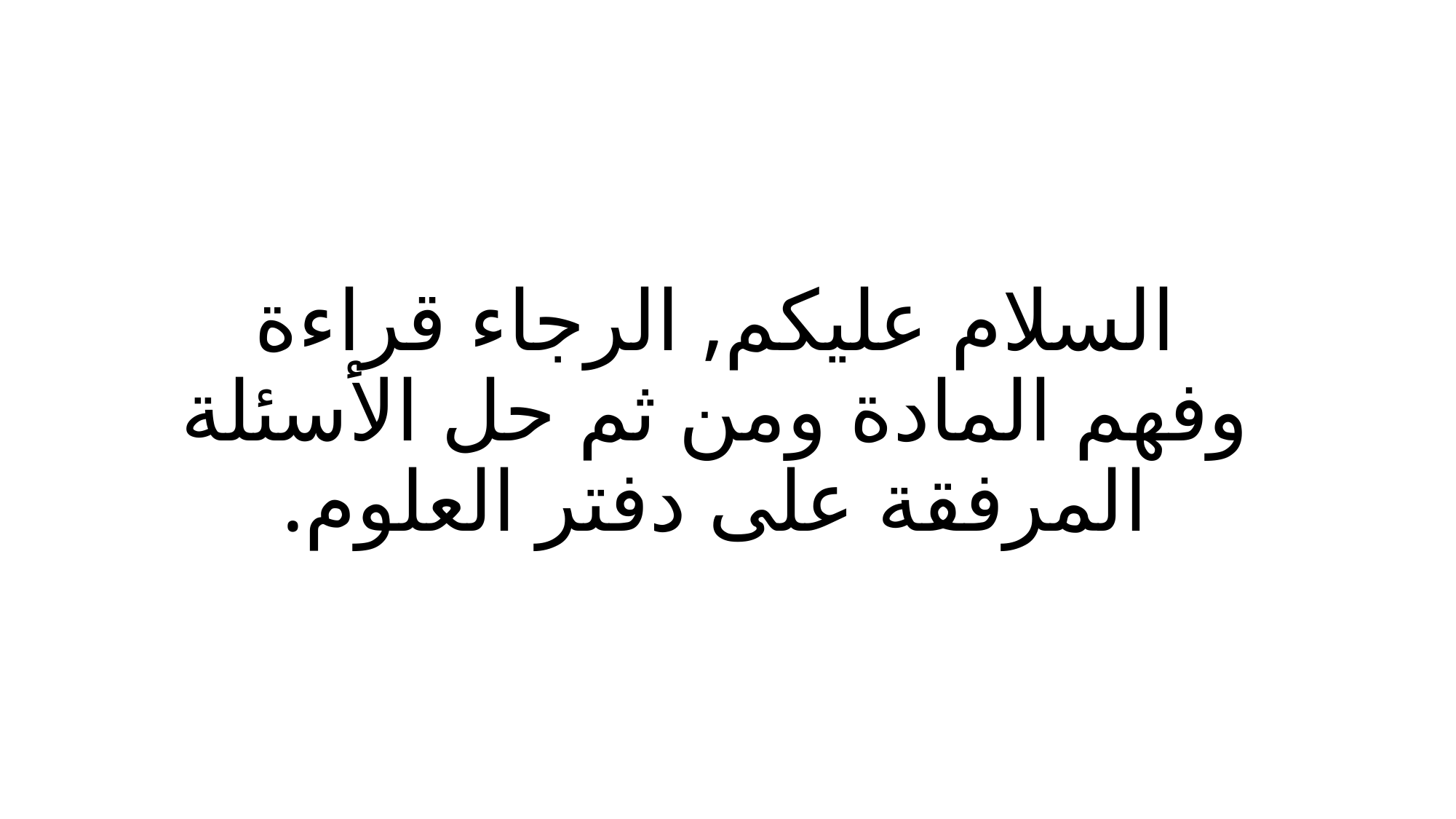

# السلام عليكم, الرجاء قراءة وفهم المادة ومن ثم حل الأسئلة المرفقة على دفتر العلوم.